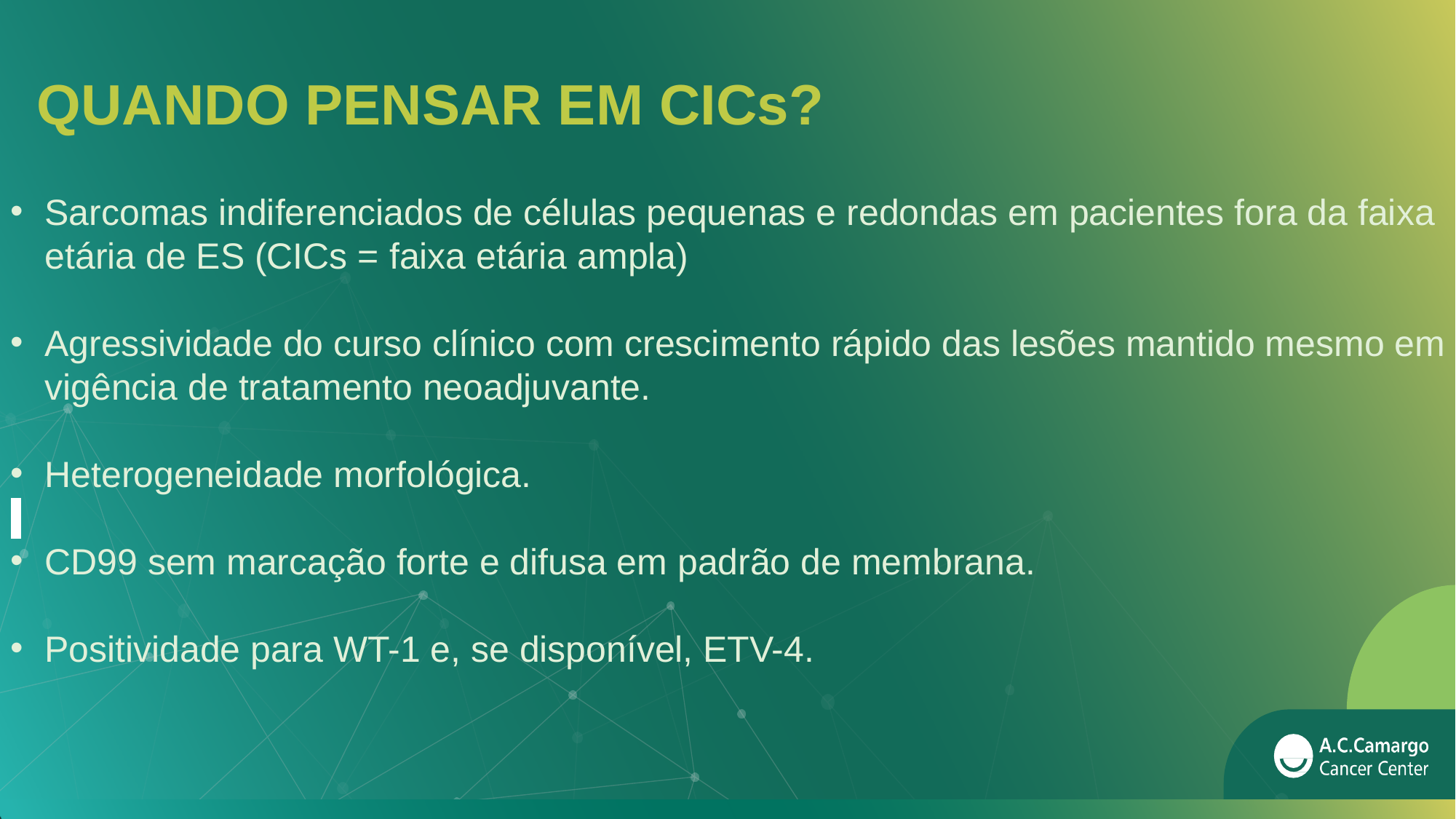

# QUANDO PENSAR EM CICs?
Sarcomas indiferenciados de células pequenas e redondas em pacientes fora da faixa etária de ES (CICs = faixa etária ampla)

Agressividade do curso clínico com crescimento rápido das lesões mantido mesmo em vigência de tratamento neoadjuvante.

Heterogeneidade morfológica.

CD99 sem marcação forte e difusa em padrão de membrana.

Positividade para WT-1 e, se disponível, ETV-4.